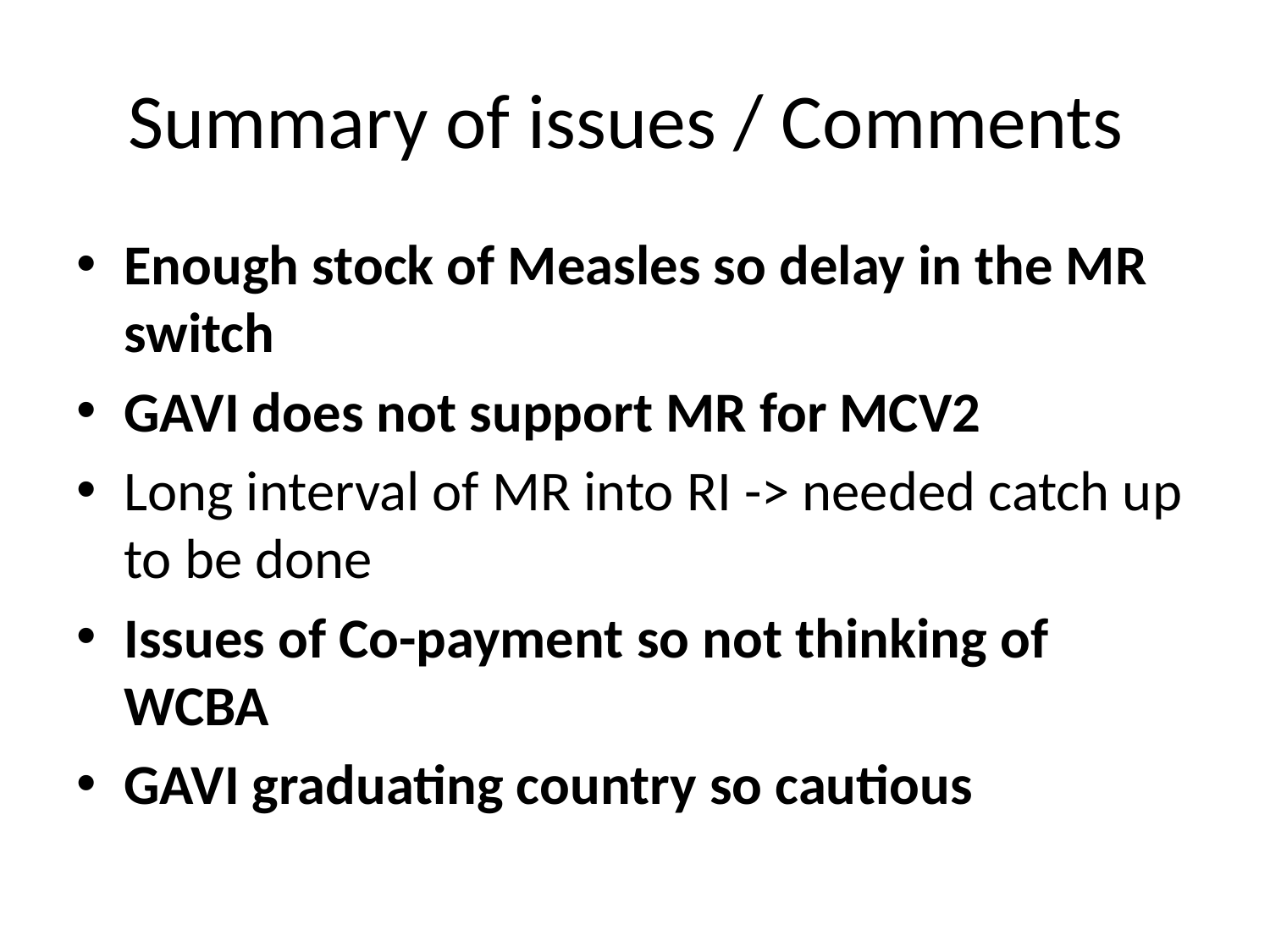

# Summary of issues / Comments
Enough stock of Measles so delay in the MR switch
GAVI does not support MR for MCV2
Long interval of MR into RI -> needed catch up to be done
Issues of Co-payment so not thinking of WCBA
GAVI graduating country so cautious